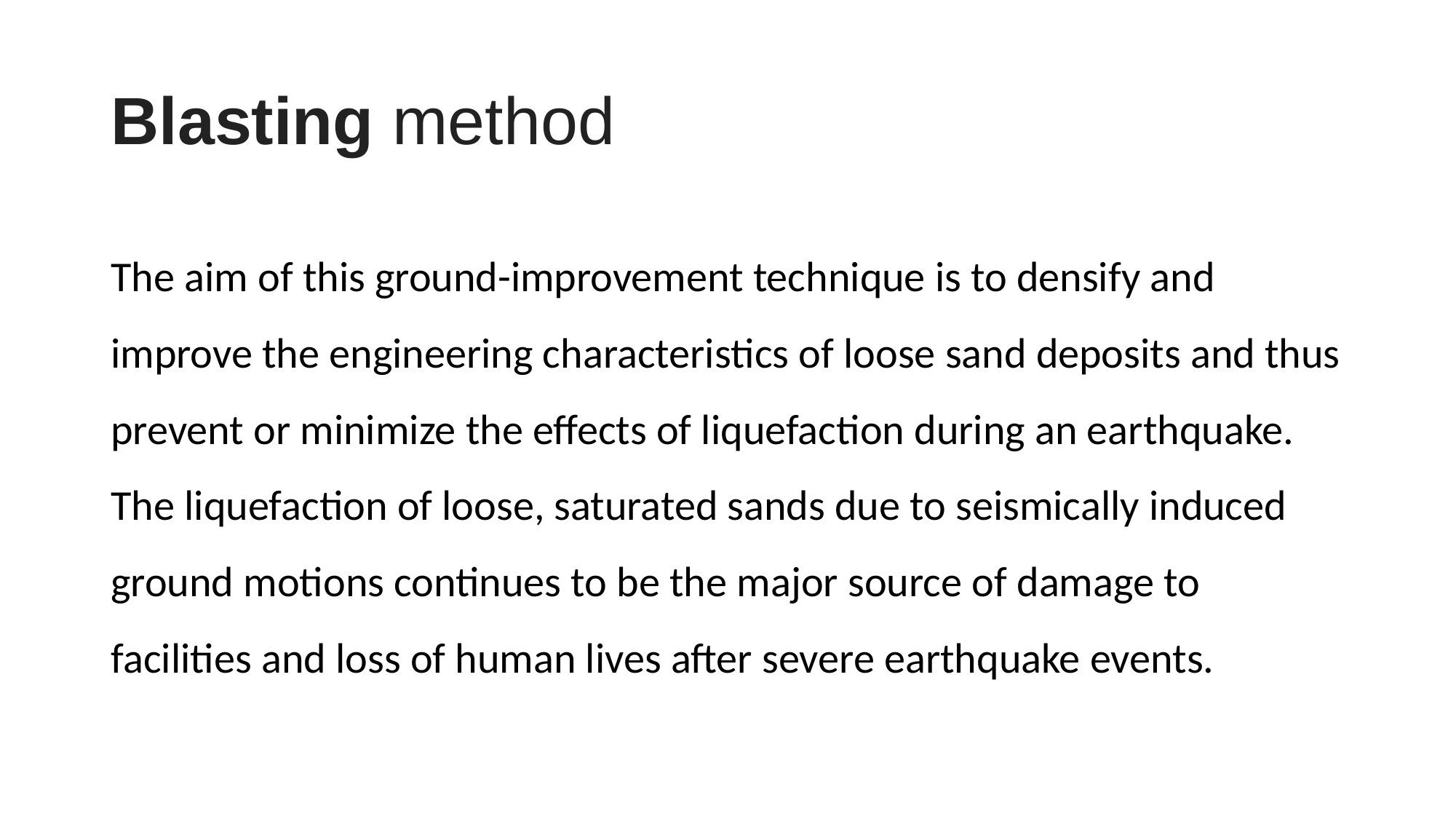

# Blasting method
The aim of this ground-improvement technique is to densify and improve the engineering characteristics of loose sand deposits and thus prevent or minimize the effects of liquefaction during an earthquake. The liquefaction of loose, saturated sands due to seismically induced ground motions continues to be the major source of damage to facilities and loss of human lives after severe earthquake events.